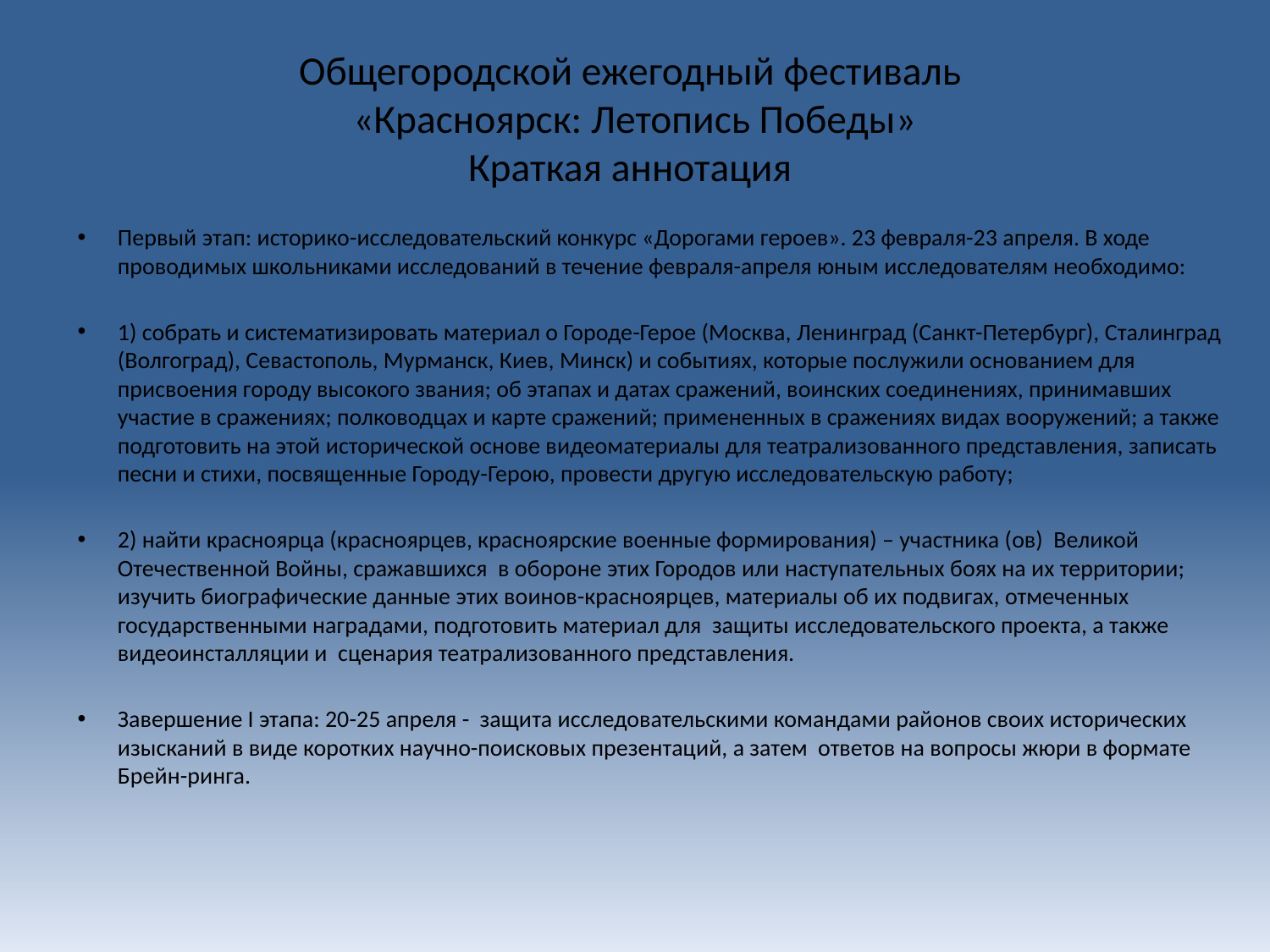

# Общегородской ежегодный фестиваль «Красноярск: Летопись Победы» Краткая аннотация
Первый этап: историко-исследовательский конкурс «Дорогами героев». 23 февраля-23 апреля. В ходе проводимых школьниками исследований в течение февраля-апреля юным исследователям необходимо:

1) собрать и систематизировать материал о Городе-Герое (Москва, Ленинград (Санкт-Петербург), Сталинград (Волгоград), Севастополь, Мурманск, Киев, Минск) и событиях, которые послужили основанием для присвоения городу высокого звания; об этапах и датах сражений, воинских соединениях, принимавших участие в сражениях; полководцах и карте сражений; примененных в сражениях видах вооружений; а также подготовить на этой исторической основе видеоматериалы для театрализованного представления, записать песни и стихи, посвященные Городу-Герою, провести другую исследовательскую работу;

2) найти красноярца (красноярцев, красноярские военные формирования) – участника (ов)  Великой Отечественной Войны, сражавшихся  в обороне этих Городов или наступательных боях на их территории; изучить биографические данные этих воинов-красноярцев, материалы об их подвигах, отмеченных государственными наградами, подготовить материал для  защиты исследовательского проекта, а также видеоинсталляции и  сценария театрализованного представления.

Завершение I этапа: 20-25 апреля -  защита исследовательскими командами районов своих исторических изысканий в виде коротких научно-поисковых презентаций, а затем  ответов на вопросы жюри в формате Брейн-ринга.